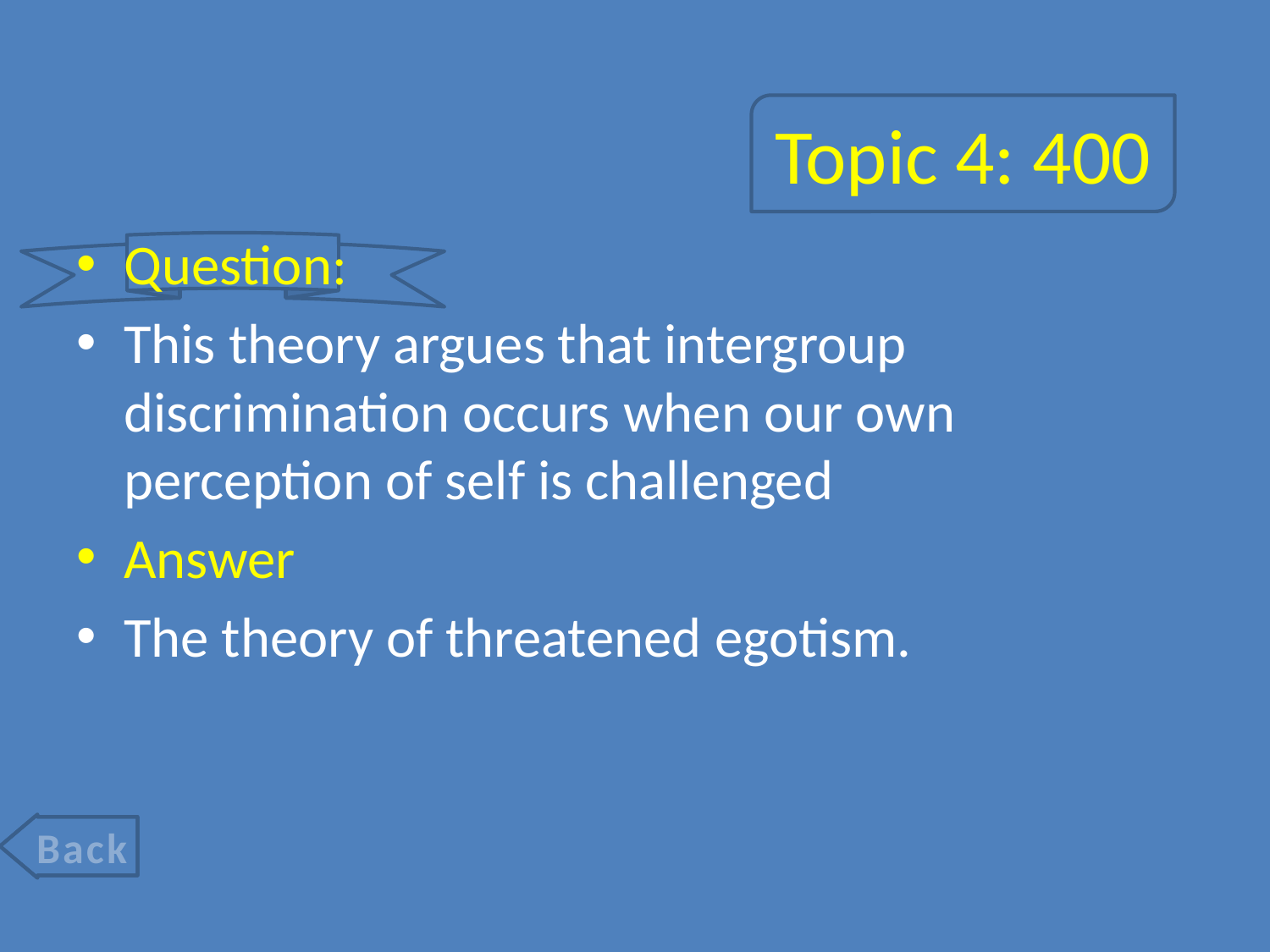

# Topic 4: 400

Question:
This theory argues that intergroup discrimination occurs when our own perception of self is challenged
Answer
The theory of threatened egotism.

Back